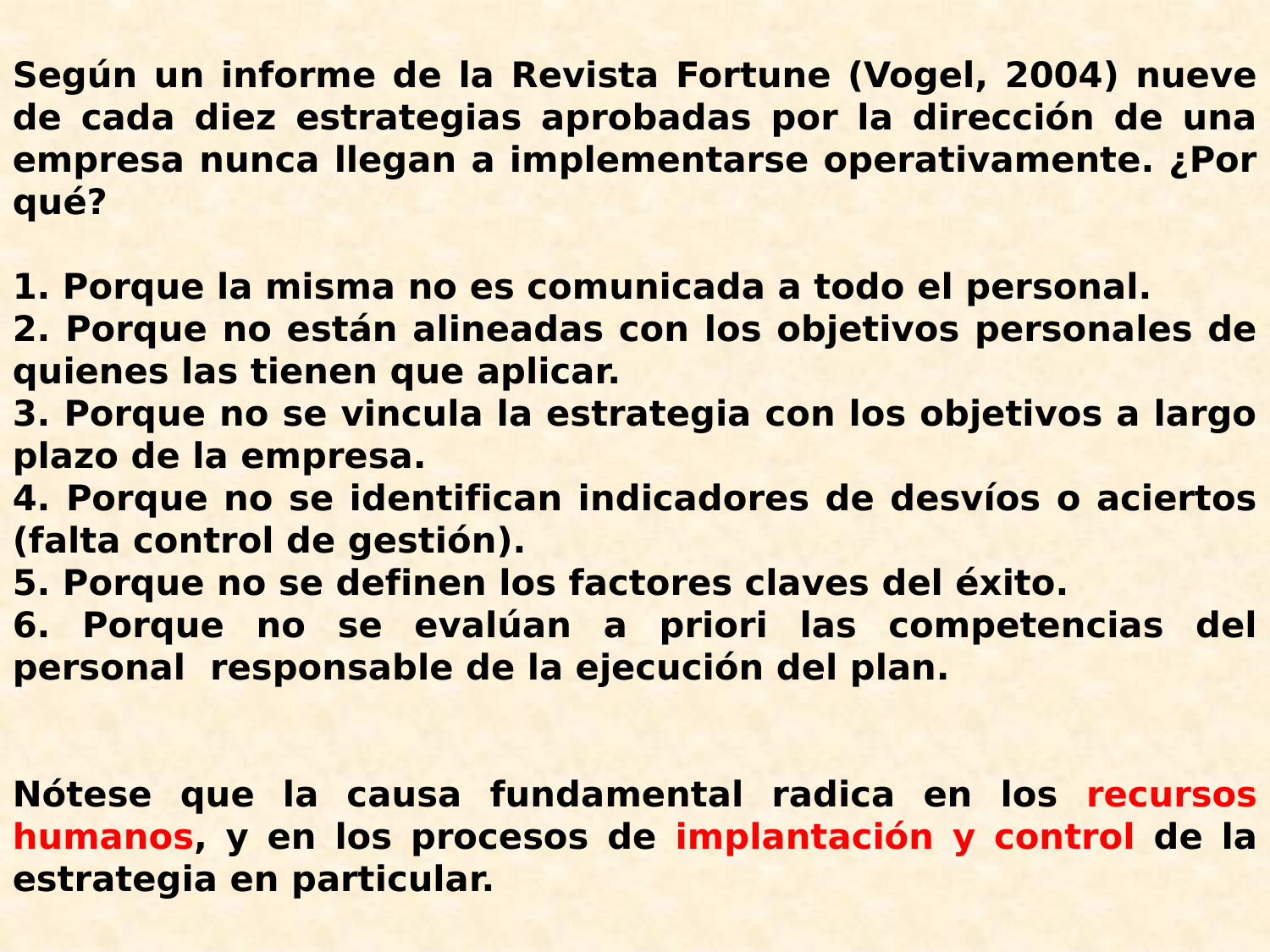

Según un informe de la Revista Fortune (Vogel, 2004) nueve de cada diez estrategias aprobadas por la dirección de una empresa nunca llegan a implementarse operativamente. ¿Por qué?

1. Porque la misma no es comunicada a todo el personal.
2. Porque no están alineadas con los objetivos personales de quienes las tienen que aplicar.
3. Porque no se vincula la estrategia con los objetivos a largo plazo de la empresa.
4. Porque no se identifican indicadores de desvíos o aciertos (falta control de gestión).
5. Porque no se definen los factores claves del éxito.
6. Porque no se evalúan a priori las competencias del personal  responsable de la ejecución del plan.

Nótese que la causa fundamental radica en los recursos humanos, y en los procesos de implantación y control de la estrategia en particular.